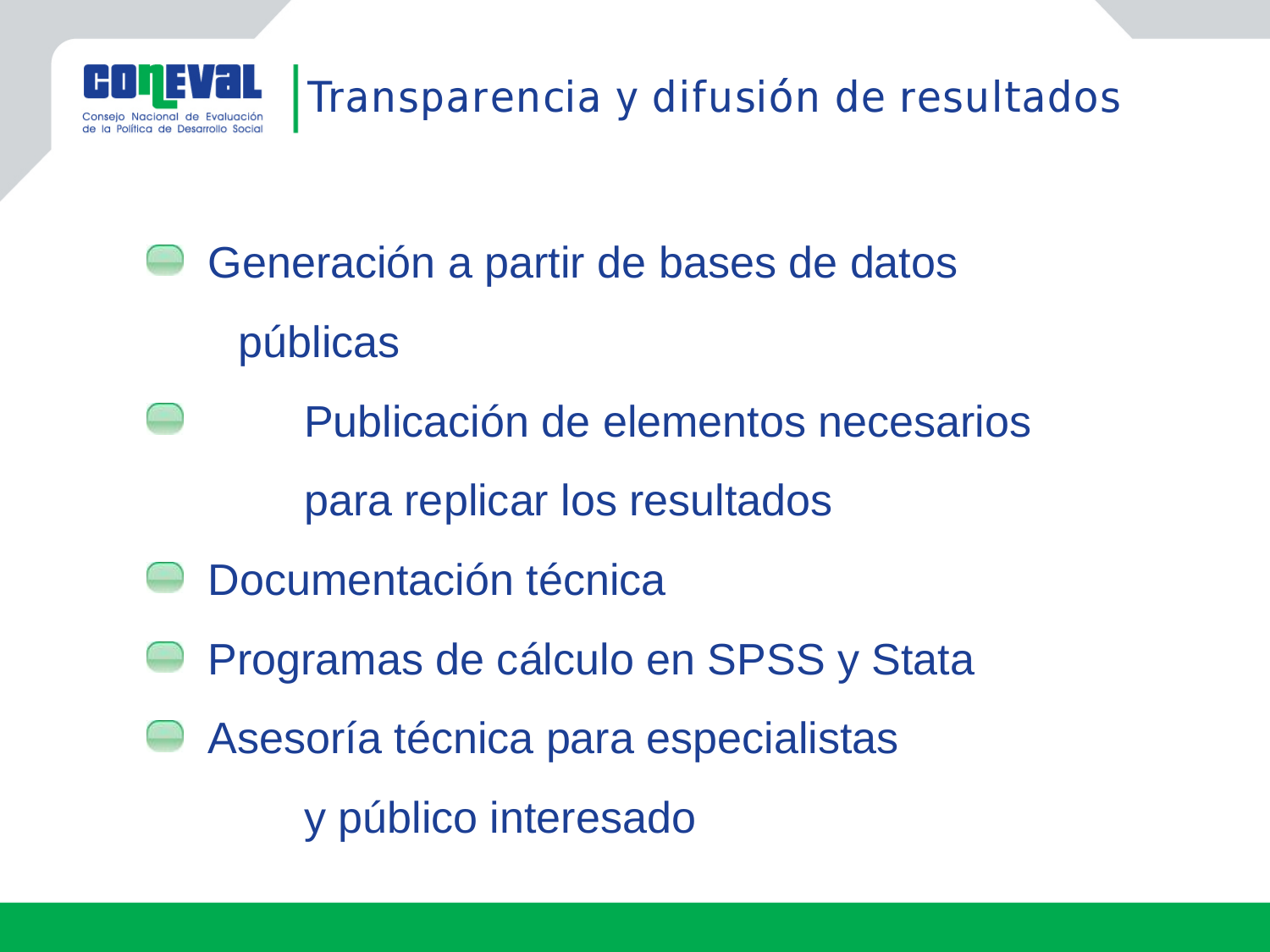

Transparencia y difusión de resultados

  Generación a partir de bases de datos
     públicas
 	Publicación de elementos necesarios
	para replicar los resultados
  Documentación técnica
  Programas de cálculo en SPSS y Stata
  Asesoría técnica para especialistas
	y público interesado